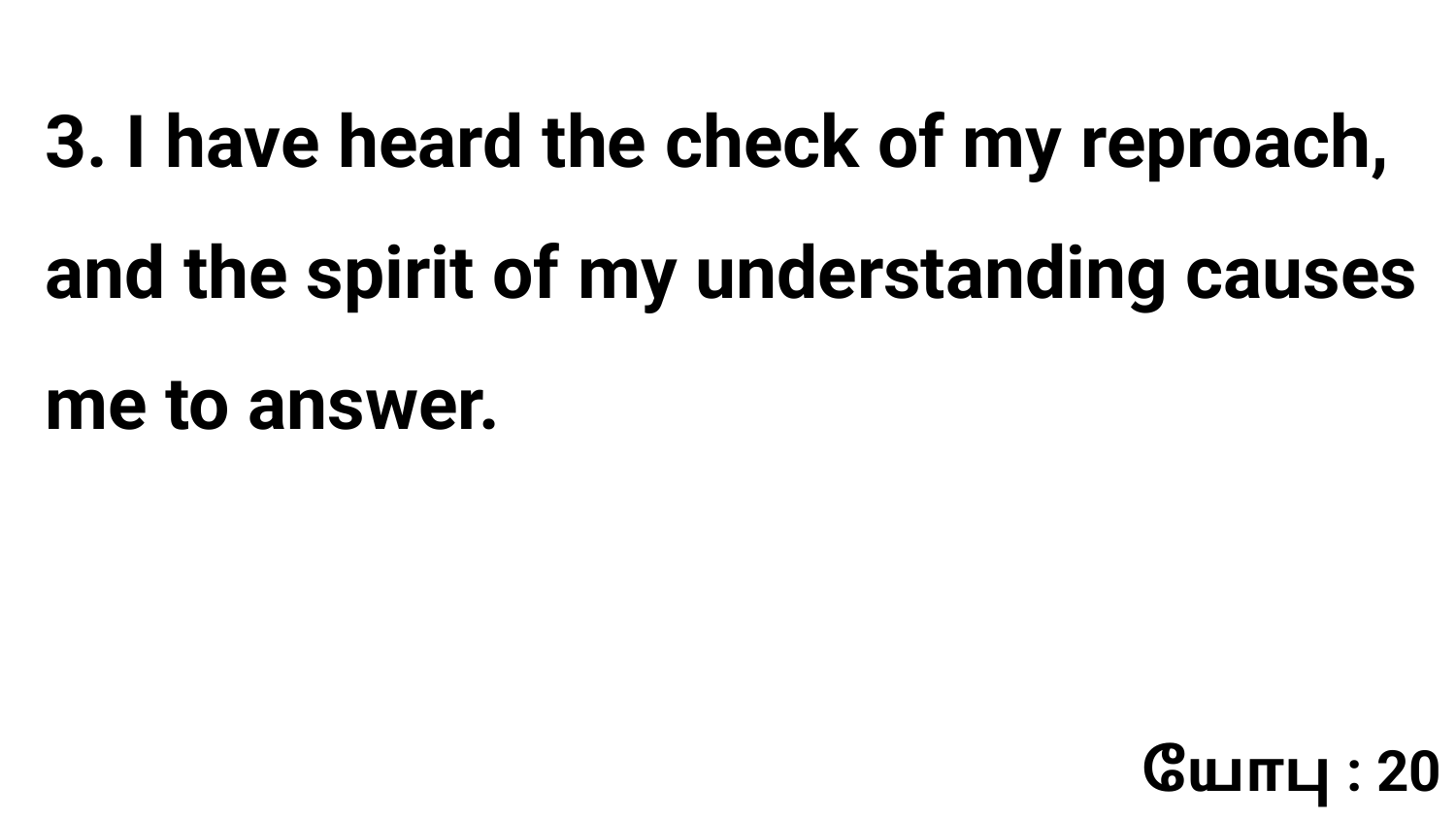

3. I have heard the check of my reproach, and the spirit of my understanding causes me to answer.
யோபு : 20